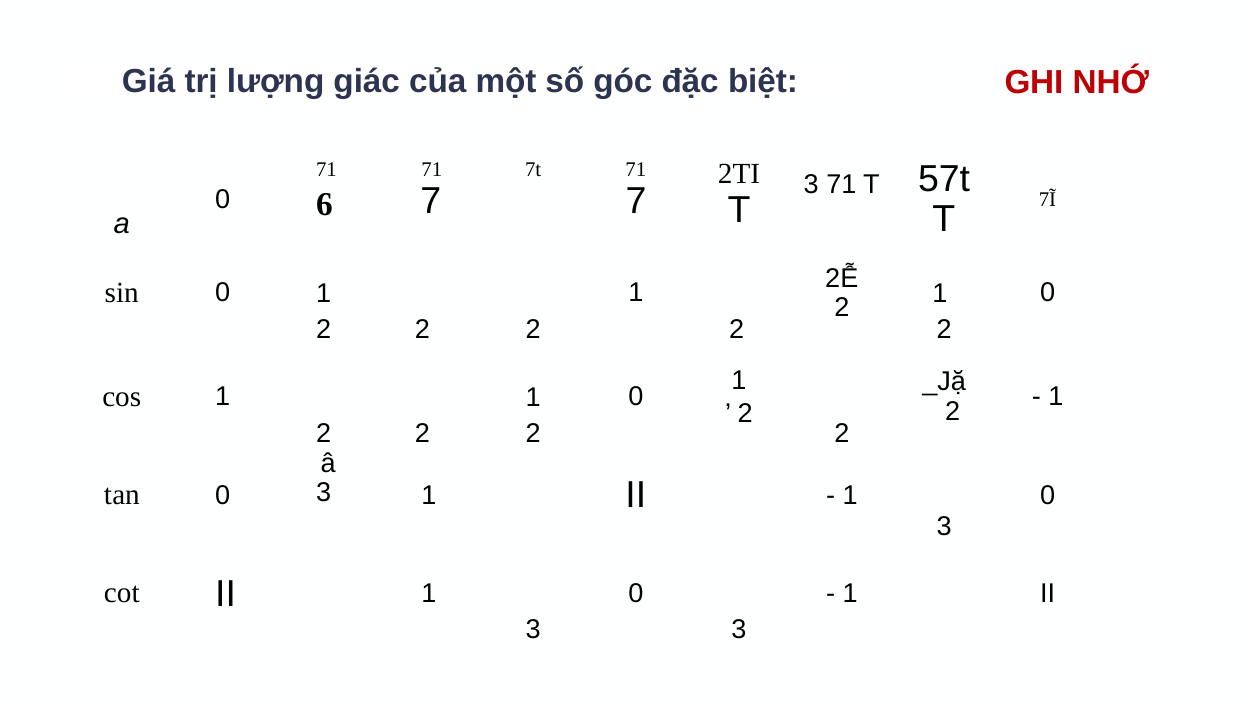

Giá trị lượng giác của một số góc đặc biệt:
GHI NHỚ
| a | 0 | 71 6 | 71 7 | 7t | 71 7 | 2ti T | 3 71 T | 57t T | 7Ĩ |
| --- | --- | --- | --- | --- | --- | --- | --- | --- | --- |
| sin | 0 | 1 2 | 2 | 2 | 1 | 2 | 2Ễ 2 | 1 2 | 0 |
| cos | 1 | 2 | 2 | 1 2 | 0 | 1 ’ 2 | 2 | \_Jặ 2 | - 1 |
| tan | 0 | â 3 | 1 |  | II |  | - 1 | 3 | 0 |
| cot | II |  | 1 | 3 | 0 | 3 | - 1 |  | II |